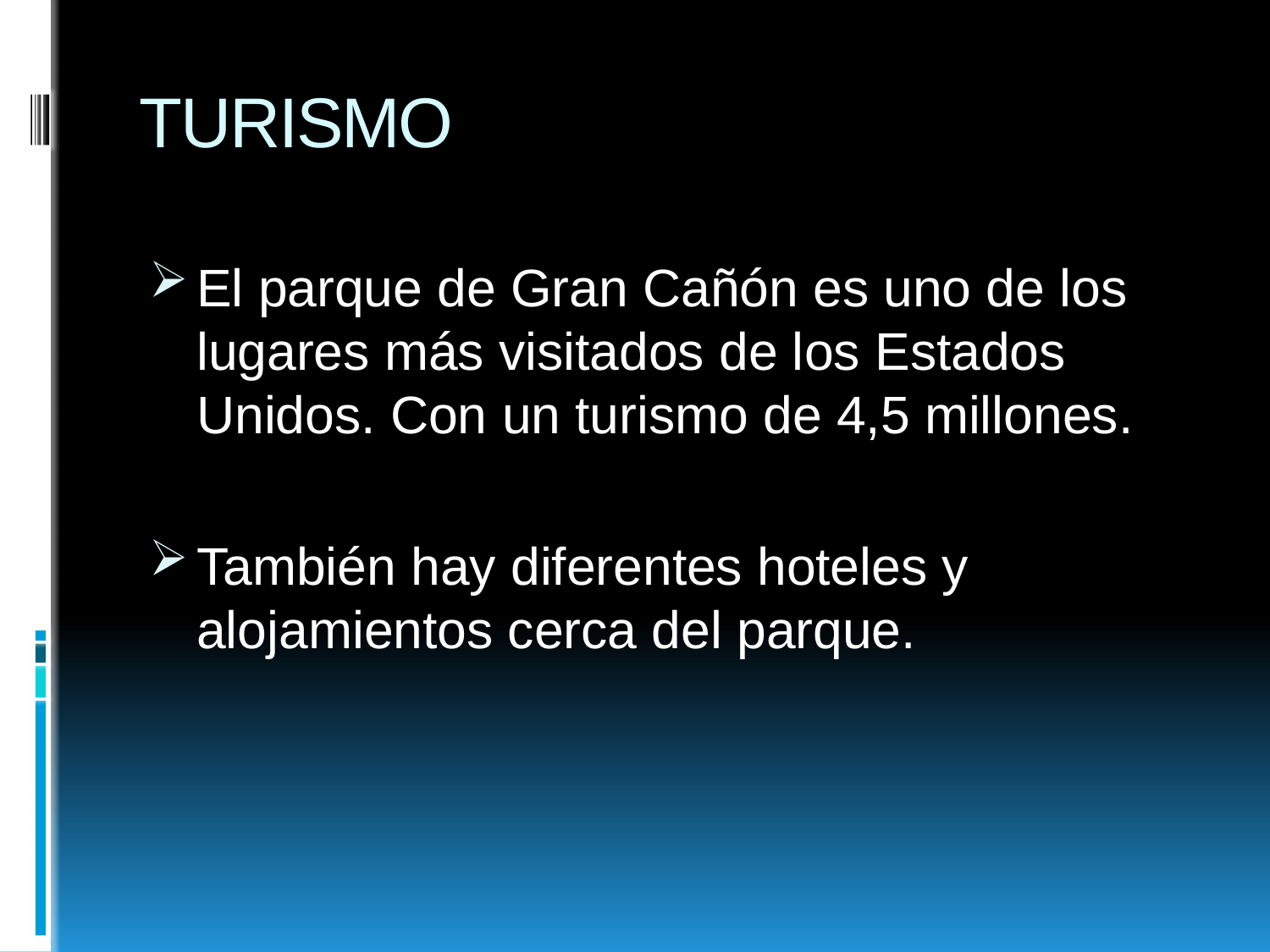

# TURISMO
El parque de Gran Cañón es uno de los lugares más visitados de los Estados Unidos. Con un turismo de 4,5 millones.

También hay diferentes hoteles y alojamientos cerca del parque.